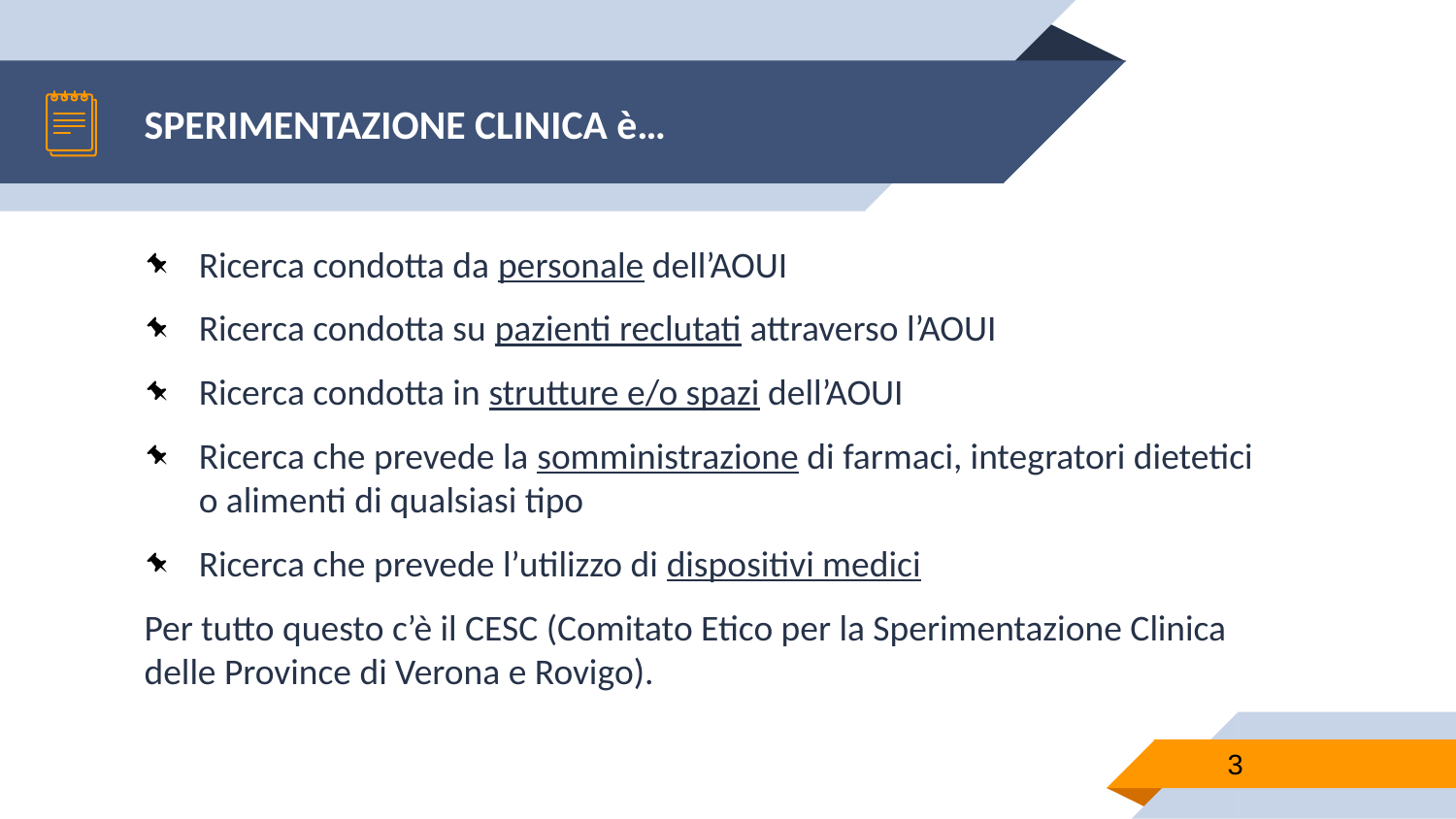

# SPERIMENTAZIONE CLINICA è…

Ricerca condotta da personale dell’AOUI
Ricerca condotta su pazienti reclutati attraverso l’AOUI
Ricerca condotta in strutture e/o spazi dell’AOUI
Ricerca che prevede la somministrazione di farmaci, integratori dietetici o alimenti di qualsiasi tipo
Ricerca che prevede l’utilizzo di dispositivi medici
Per tutto questo c’è il CESC (Comitato Etico per la Sperimentazione Clinica delle Province di Verona e Rovigo).
3